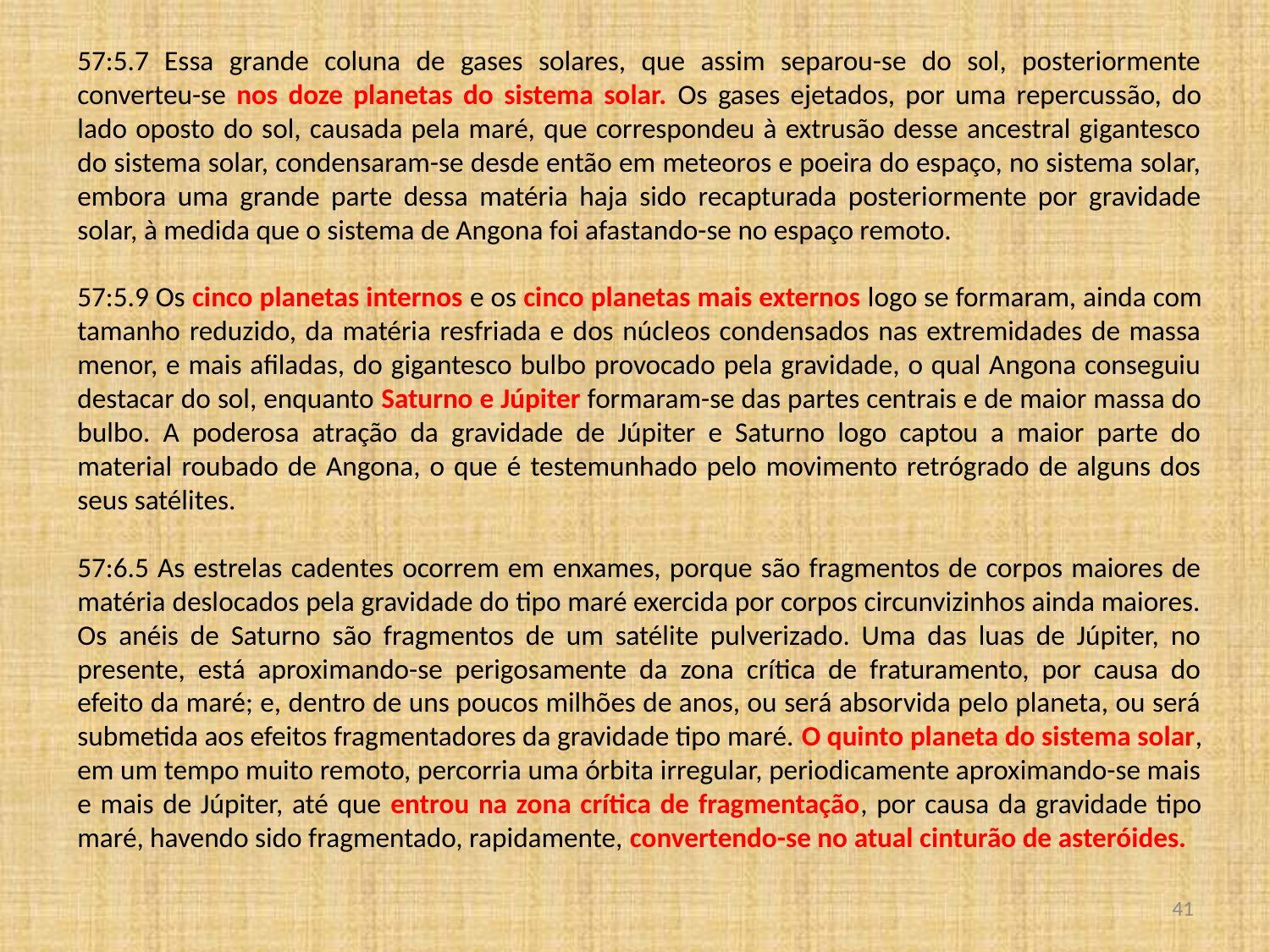

57:5.7 Essa grande coluna de gases solares, que assim separou-se do sol, posteriormente converteu-se nos doze planetas do sistema solar. Os gases ejetados, por uma repercussão, do lado oposto do sol, causada pela maré, que correspondeu à extrusão desse ancestral gigantesco do sistema solar, condensaram-se desde então em meteoros e poeira do espaço, no sistema solar, embora uma grande parte dessa matéria haja sido recapturada posteriormente por gravidade solar, à medida que o sistema de Angona foi afastando-se no espaço remoto.

57:5.9 Os cinco planetas internos e os cinco planetas mais externos logo se formaram, ainda com tamanho reduzido, da matéria resfriada e dos núcleos condensados nas extremidades de massa menor, e mais afiladas, do gigantesco bulbo provocado pela gravidade, o qual Angona conseguiu destacar do sol, enquanto Saturno e Júpiter formaram-se das partes centrais e de maior massa do bulbo. A poderosa atração da gravidade de Júpiter e Saturno logo captou a maior parte do material roubado de Angona, o que é testemunhado pelo movimento retrógrado de alguns dos seus satélites.

57:6.5 As estrelas cadentes ocorrem em enxames, porque são fragmentos de corpos maiores de matéria deslocados pela gravidade do tipo maré exercida por corpos circunvizinhos ainda maiores. Os anéis de Saturno são fragmentos de um satélite pulverizado. Uma das luas de Júpiter, no presente, está aproximando-se perigosamente da zona crítica de fraturamento, por causa do efeito da maré; e, dentro de uns poucos milhões de anos, ou será absorvida pelo planeta, ou será submetida aos efeitos fragmentadores da gravidade tipo maré. O quinto planeta do sistema solar, em um tempo muito remoto, percorria uma órbita irregular, periodicamente aproximando-se mais e mais de Júpiter, até que entrou na zona crítica de fragmentação, por causa da gravidade tipo maré, havendo sido fragmentado, rapidamente, convertendo-se no atual cinturão de asteróides.
41